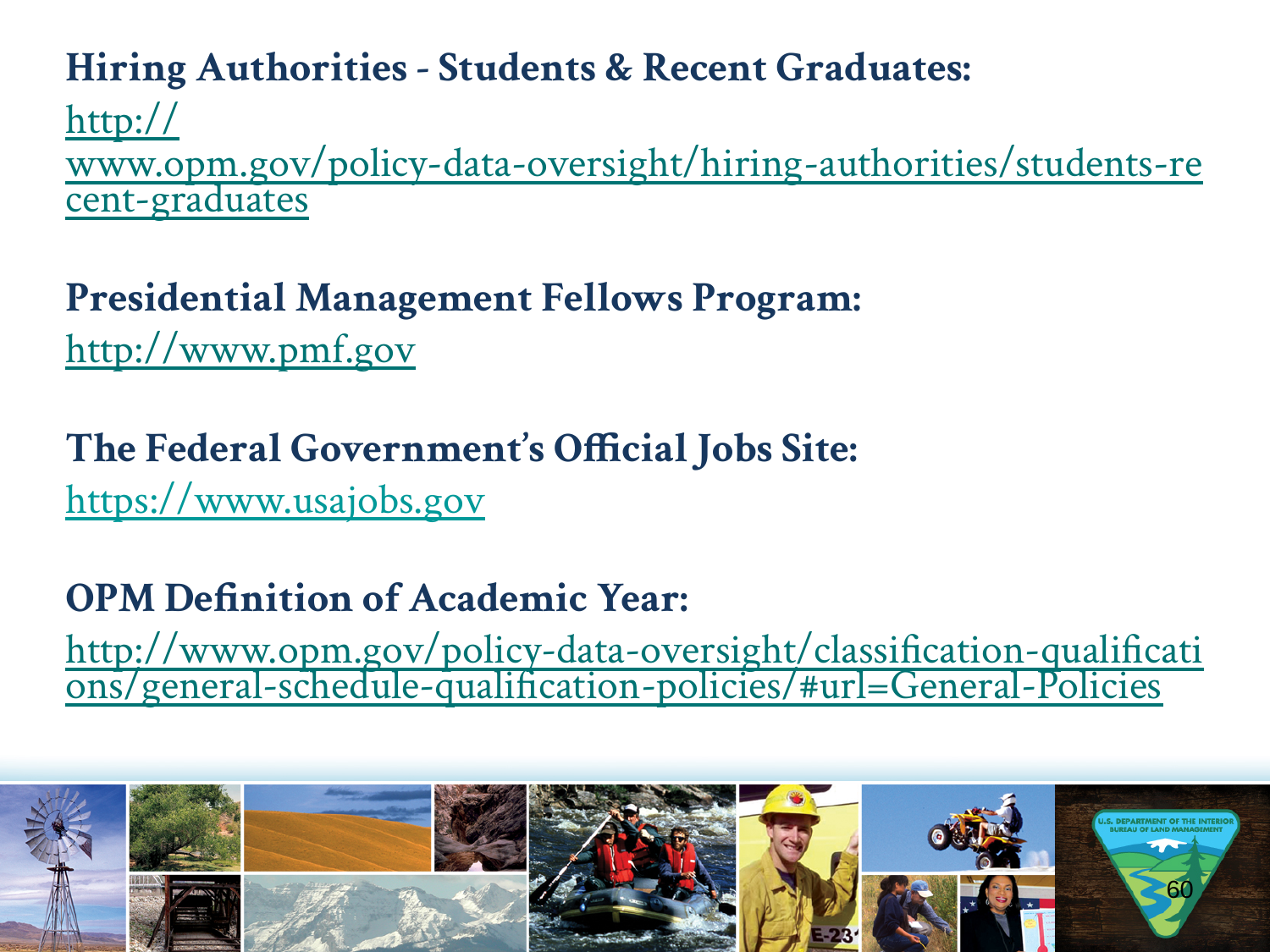

Hiring Authorities - Students & Recent Graduates:
http://www.opm.gov/policy-data-oversight/hiring-authorities/students-recent-graduates

Presidential Management Fellows Program:
http://www.pmf.gov

The Federal Government’s Official Jobs Site:
https://www.usajobs.gov

OPM Definition of Academic Year:
http://www.opm.gov/policy-data-oversight/classification-qualifications/general-schedule-qualification-policies/#url=General-Policies

60